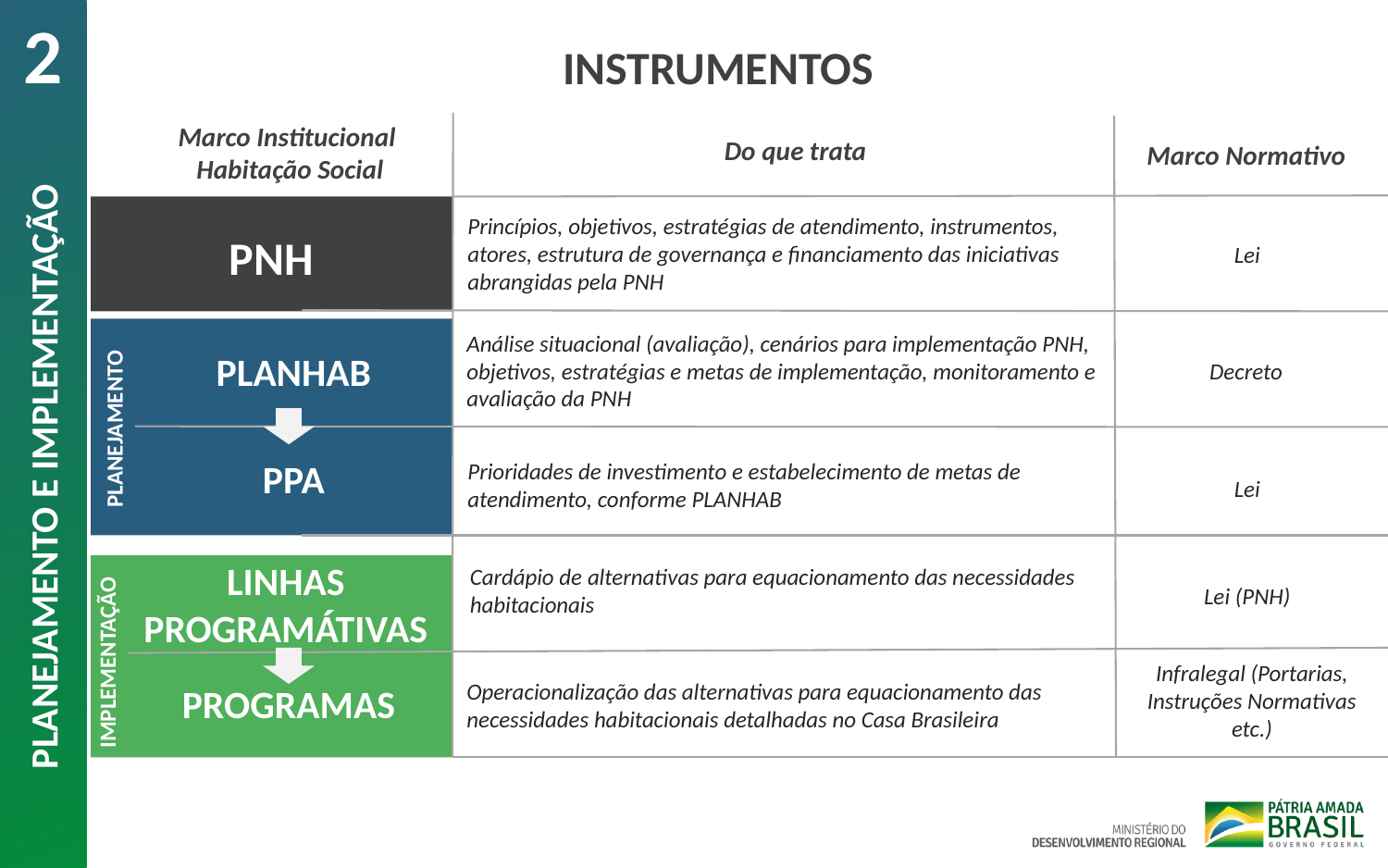

2
INSTRUMENTOS
Marco Institucional
Habitação Social
Do que trata
Marco Normativo

Princípios, objetivos, estratégias de atendimento, instrumentos, atores, estrutura de governança e financiamento das iniciativas abrangidas pela PNH
PNH
Lei

Análise situacional (avaliação), cenários para implementação PNH, objetivos, estratégias e metas de implementação, monitoramento e avaliação da PNH
PLANHAB
Decreto
PLANEJAMENTO

PLANEJAMENTO E IMPLEMENTAÇÃO
PPA
Prioridades de investimento e estabelecimento de metas de atendimento, conforme PLANHAB
Lei
LINHAS PROGRAMÁTIVAS

Cardápio de alternativas para equacionamento das necessidades habitacionais
Lei (PNH)
IMPLEMENTAÇÃO

Infralegal (Portarias, Instruções Normativas etc.)
Operacionalização das alternativas para equacionamento das necessidades habitacionais detalhadas no Casa Brasileira
PROGRAMAS